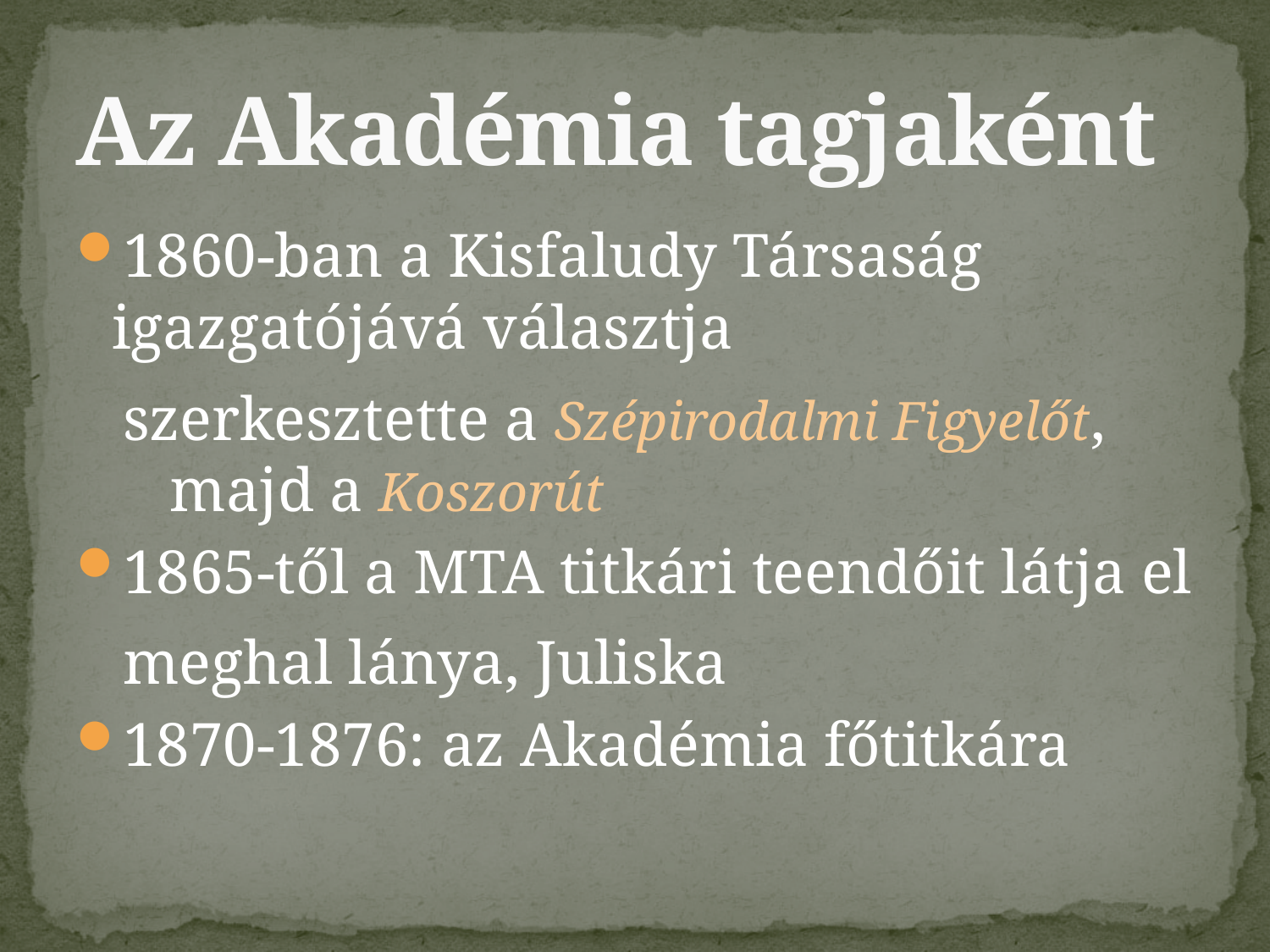

# Az Akadémia tagjaként
1860-ban a Kisfaludy Társaság 	igazgatójává választja
szerkesztette a Szépirodalmi Figyelőt, 	majd a Koszorút
1865-től a MTA titkári teendőit látja el
meghal lánya, Juliska
1870-1876: az Akadémia főtitkára